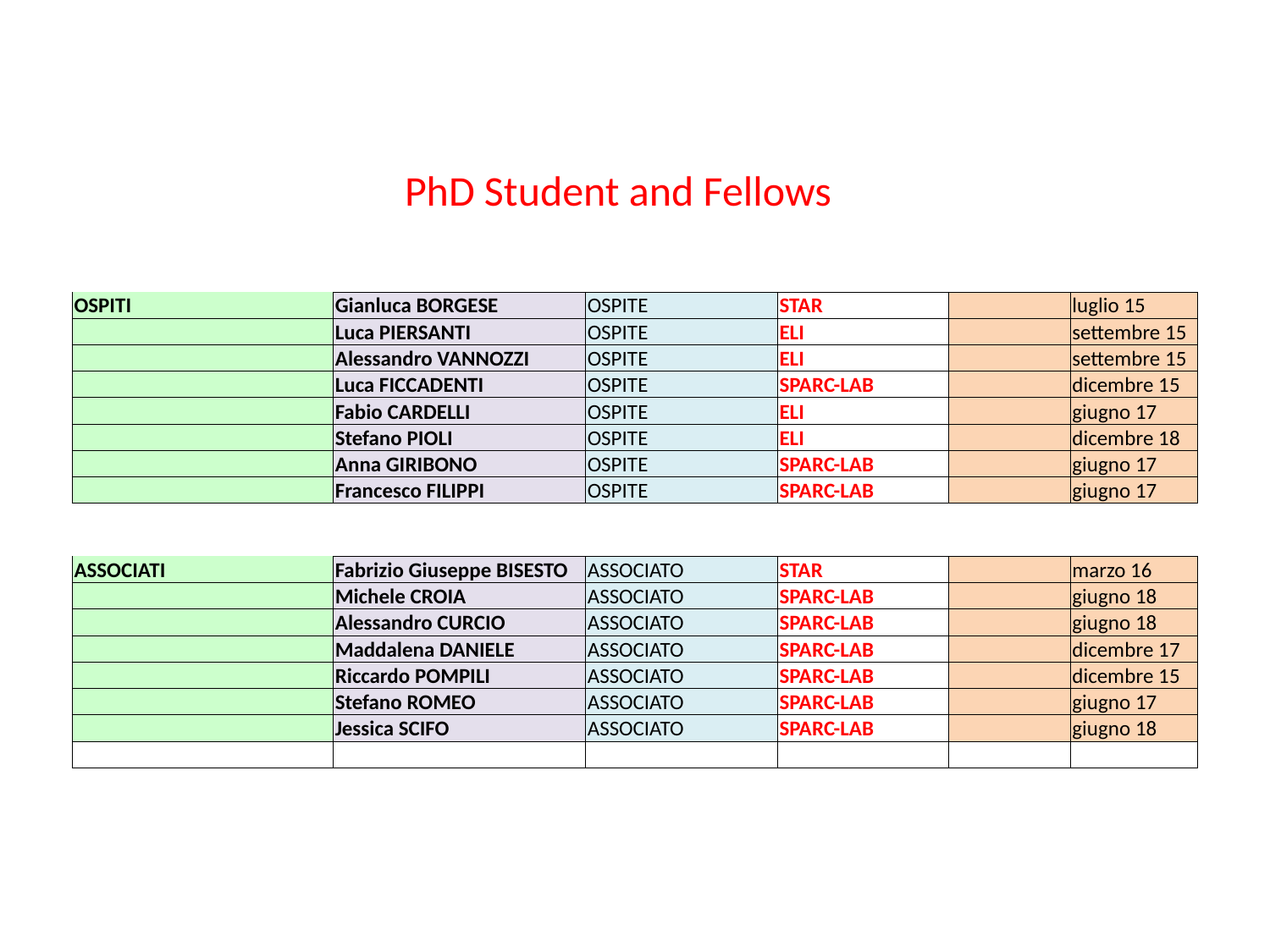

PhD Student and Fellows
| OSPITI | Gianluca BORGESE | OSPITE | STAR |  | luglio 15 |
| --- | --- | --- | --- | --- | --- |
|  | Luca PIERSANTI | OSPITE | ELI |  | settembre 15 |
|  | Alessandro VANNOZZI | OSPITE | ELI |  | settembre 15 |
|  | Luca FICCADENTI | OSPITE | SPARC-LAB |  | dicembre 15 |
|  | Fabio CARDELLI | OSPITE | ELI |  | giugno 17 |
|  | Stefano PIOLI | OSPITE | ELI |  | dicembre 18 |
|  | Anna GIRIBONO | OSPITE | SPARC-LAB |  | giugno 17 |
|  | Francesco FILIPPI | OSPITE | SPARC-LAB |  | giugno 17 |
|  |  |  |  |  |  |
|  |  |  |  |  |  |
| ASSOCIATI | Fabrizio Giuseppe BISESTO | ASSOCIATO | STAR |  | marzo 16 |
|  | Michele CROIA | ASSOCIATO | SPARC-LAB |  | giugno 18 |
|  | Alessandro CURCIO | ASSOCIATO | SPARC-LAB |  | giugno 18 |
|  | Maddalena DANIELE | ASSOCIATO | SPARC-LAB |  | dicembre 17 |
|  | Riccardo POMPILI | ASSOCIATO | SPARC-LAB |  | dicembre 15 |
|  | Stefano ROMEO | ASSOCIATO | SPARC-LAB |  | giugno 17 |
|  | Jessica SCIFO | ASSOCIATO | SPARC-LAB |  | giugno 18 |
|  |  |  |  |  |  |